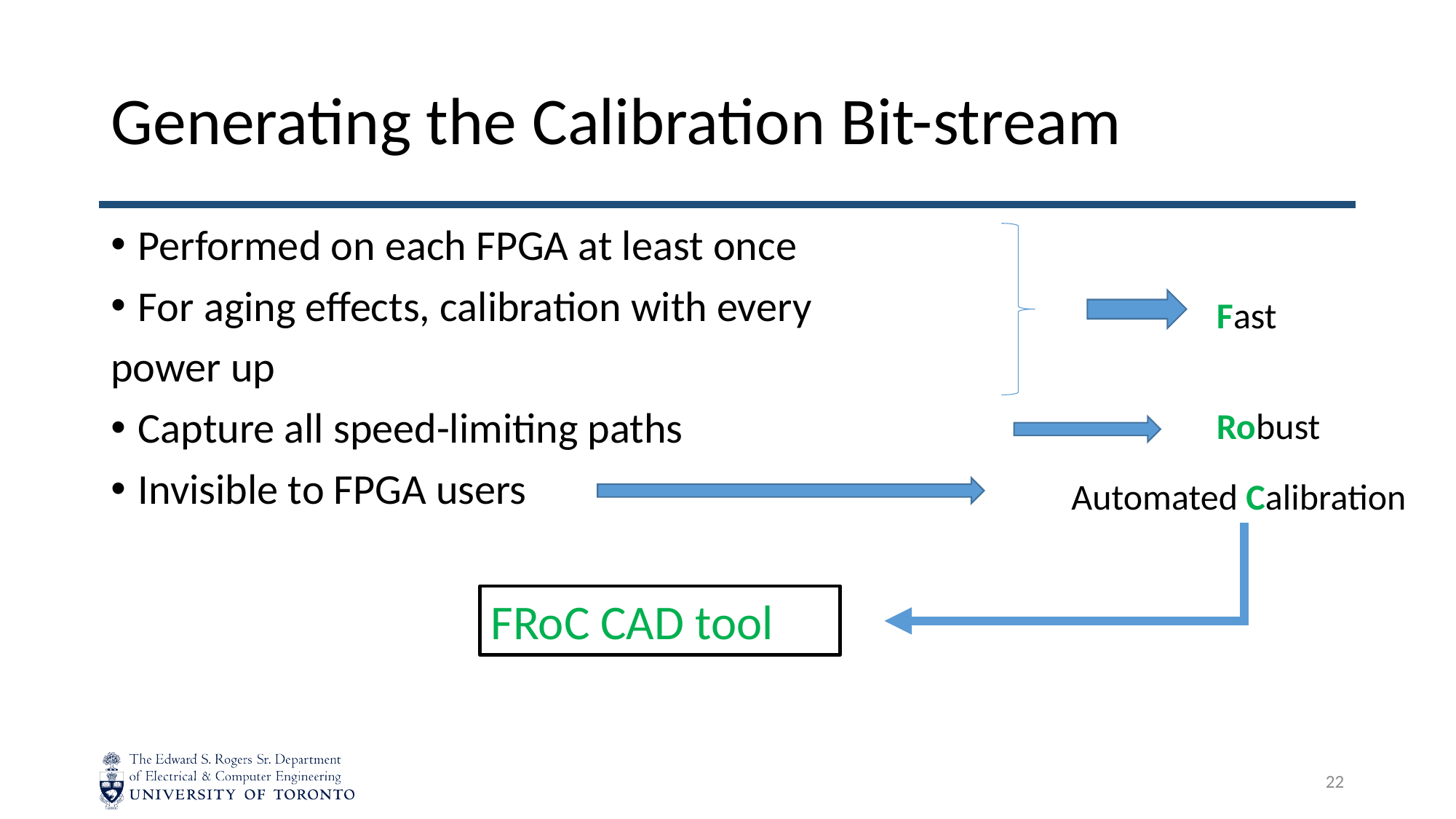

# Generating the Calibration Bit-stream
Performed on each FPGA at least once
For aging effects, calibration with every
power up
Capture all speed-limiting paths
Invisible to FPGA users

Fast

Robust

Automated Calibration

FRoC CAD tool
22